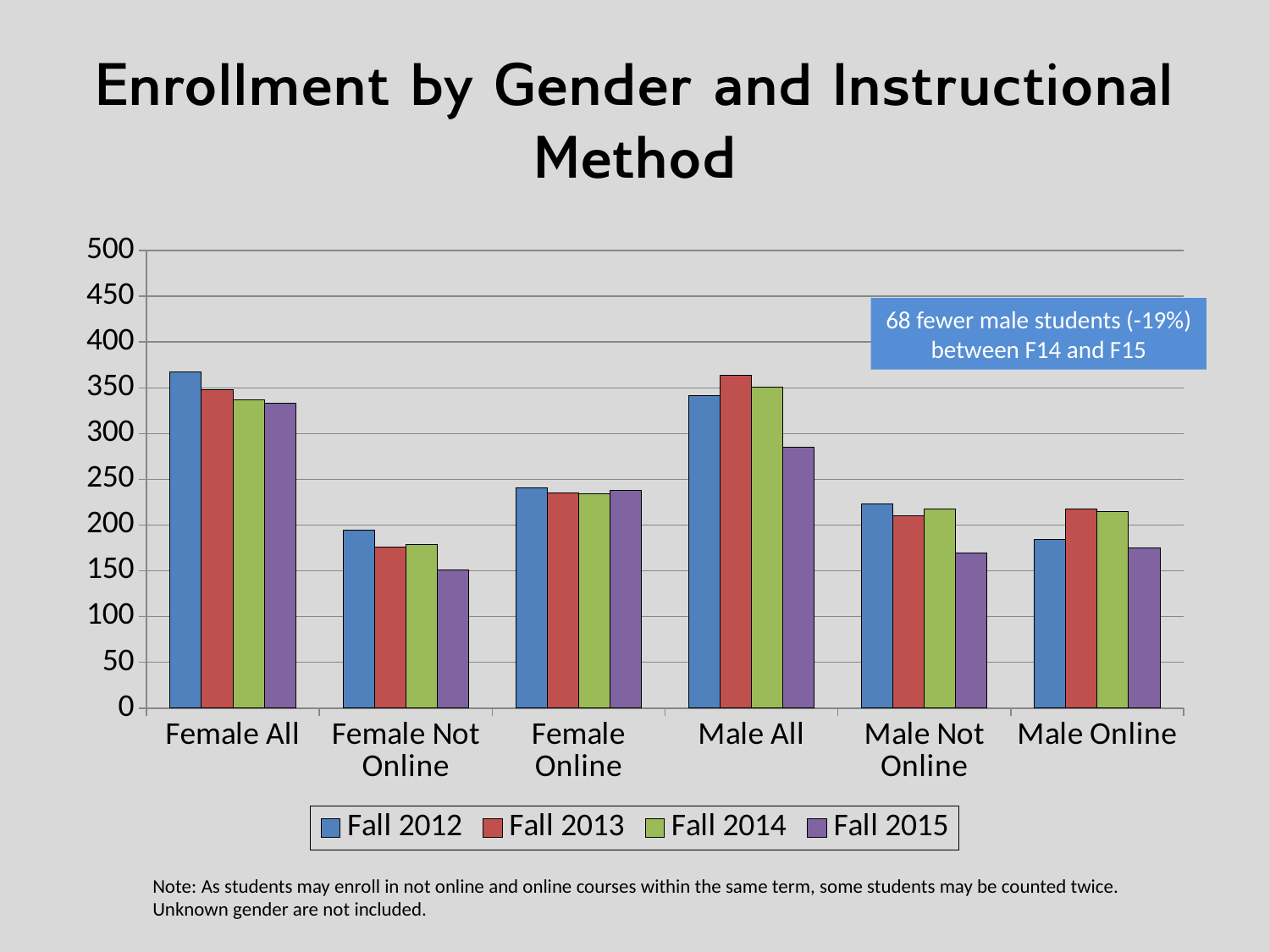

# Enrollment by Gender and Instructional Method

[unsupported chart]

68 fewer male students (-19%) between F14 and F15
Note: As students may enroll in not online and online courses within the same term, some students may be counted twice. Unknown gender are not included.